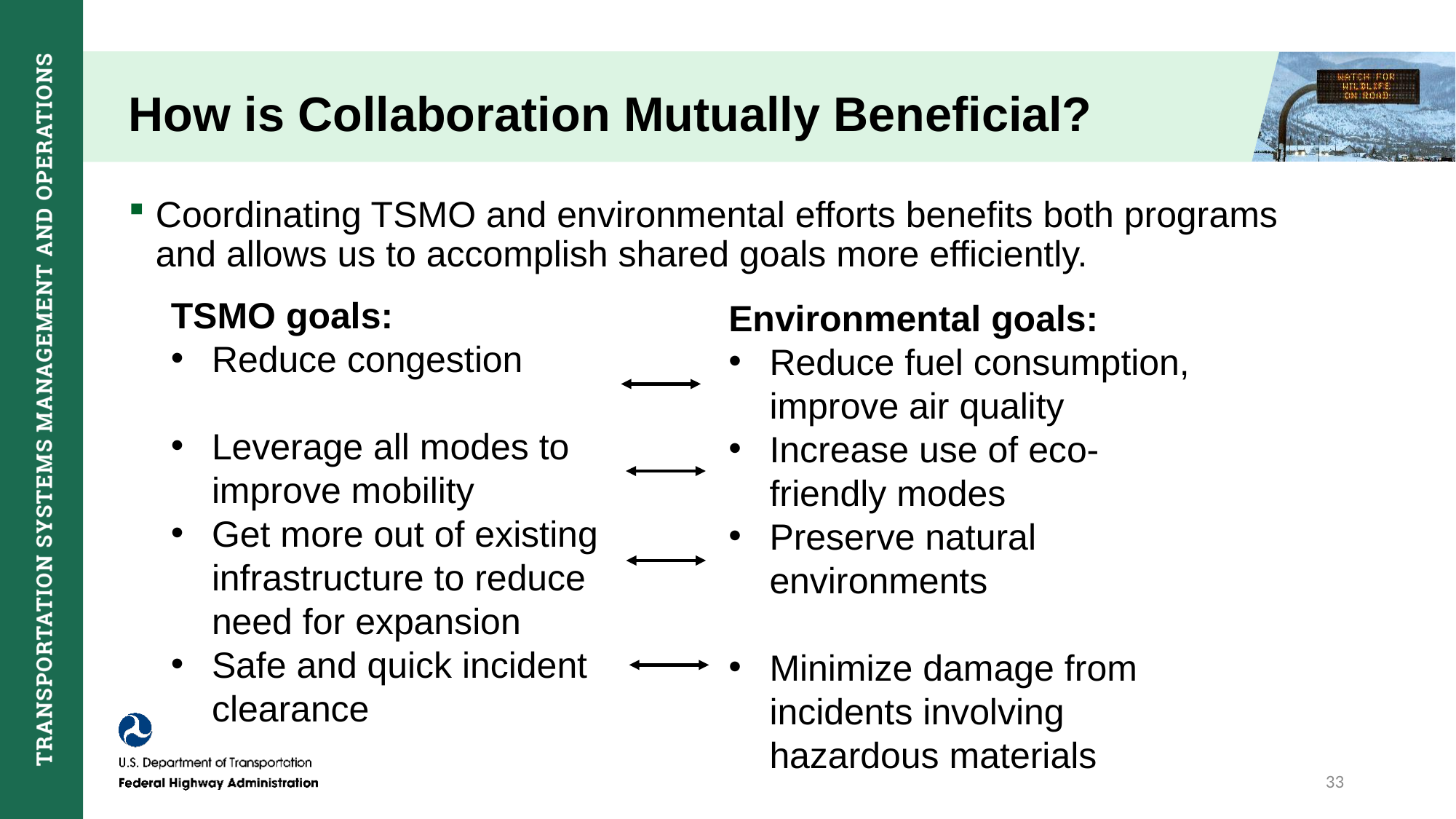

# How is Collaboration Mutually Beneficial?
Coordinating TSMO and environmental efforts benefits both programs and allows us to accomplish shared goals more efficiently.
TSMO goals:
Reduce congestion

Leverage all modes to improve mobility
Get more out of existing infrastructure to reduce need for expansion
Safe and quick incident clearance
Environmental goals:
Reduce fuel consumption, improve air quality
Increase use of eco-friendly modes
Preserve natural environments

Minimize damage from incidents involving hazardous materials
33